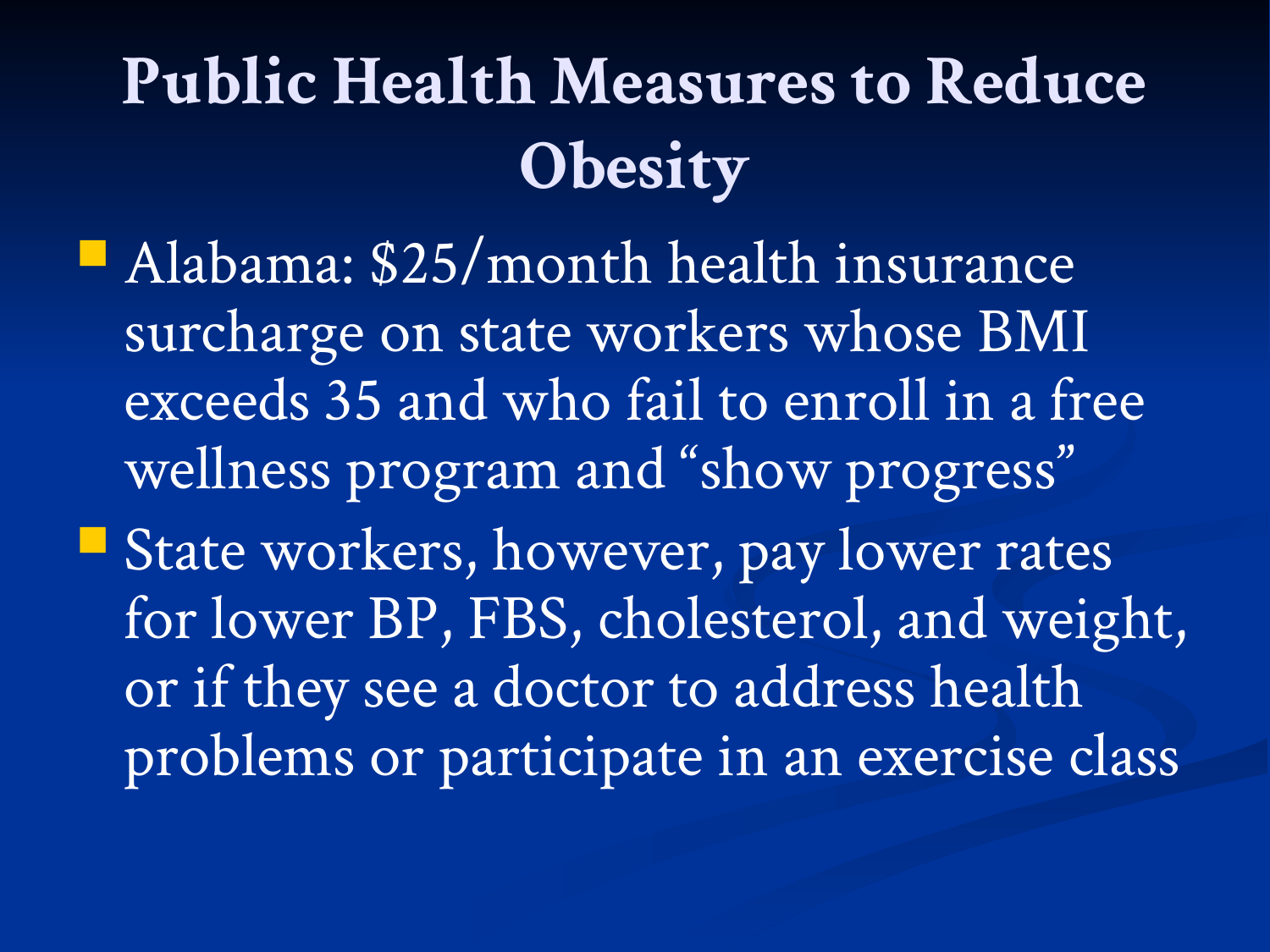

# Public Health Measures to Reduce Obesity
Alabama: $25/month health insurance surcharge on state workers whose BMI exceeds 35 and who fail to enroll in a free wellness program and “show progress”
State workers, however, pay lower rates for lower BP, FBS, cholesterol, and weight, or if they see a doctor to address health problems or participate in an exercise class